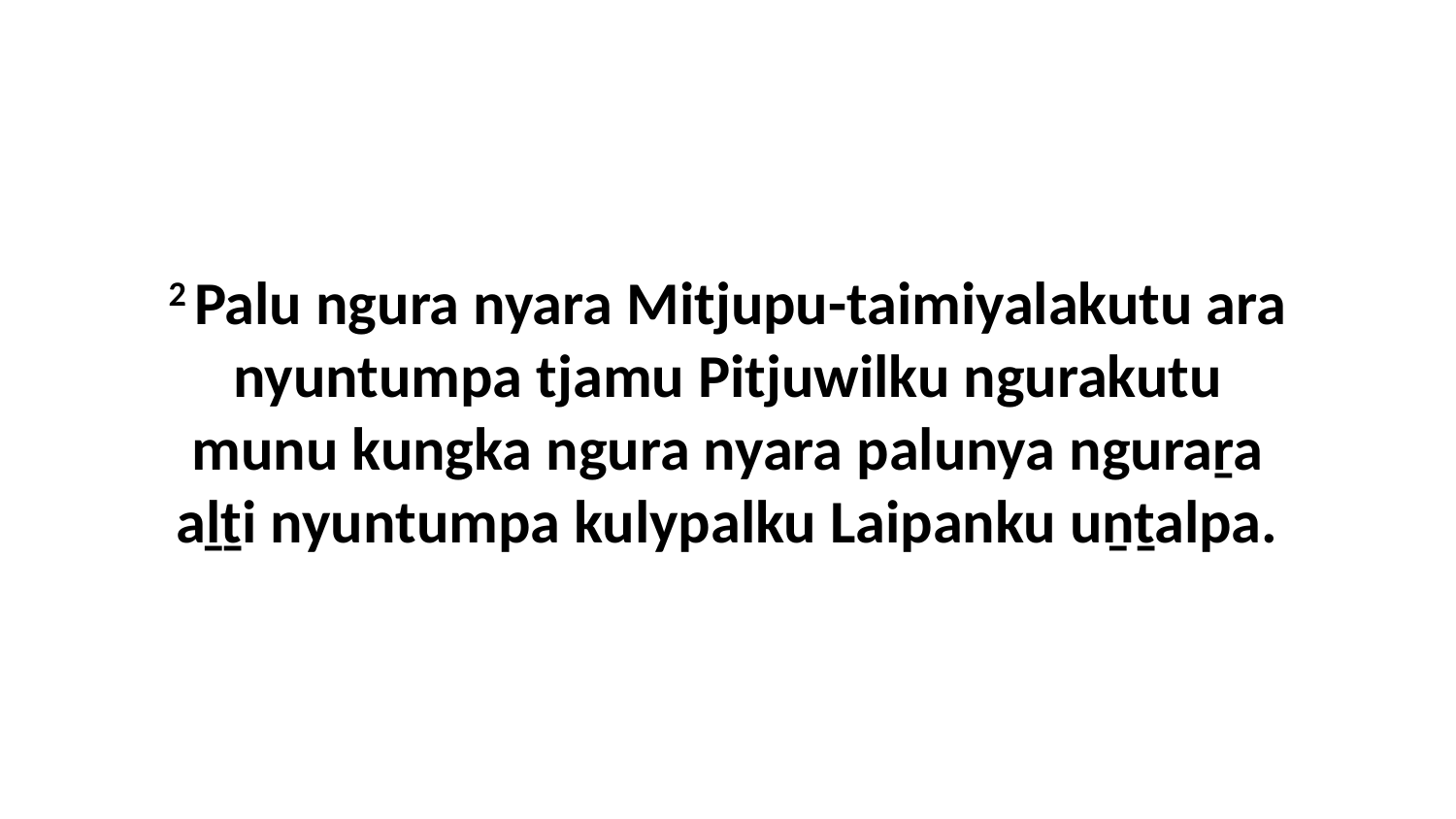

2 Palu ngura nyara Mitjupu-taimiyalakutu ara nyuntumpa tjamu Pitjuwilku ngurakutu munu kungka ngura nyara palunya nguraṟa aḻṯi nyuntumpa kulypalku Laipanku uṉṯalpa.